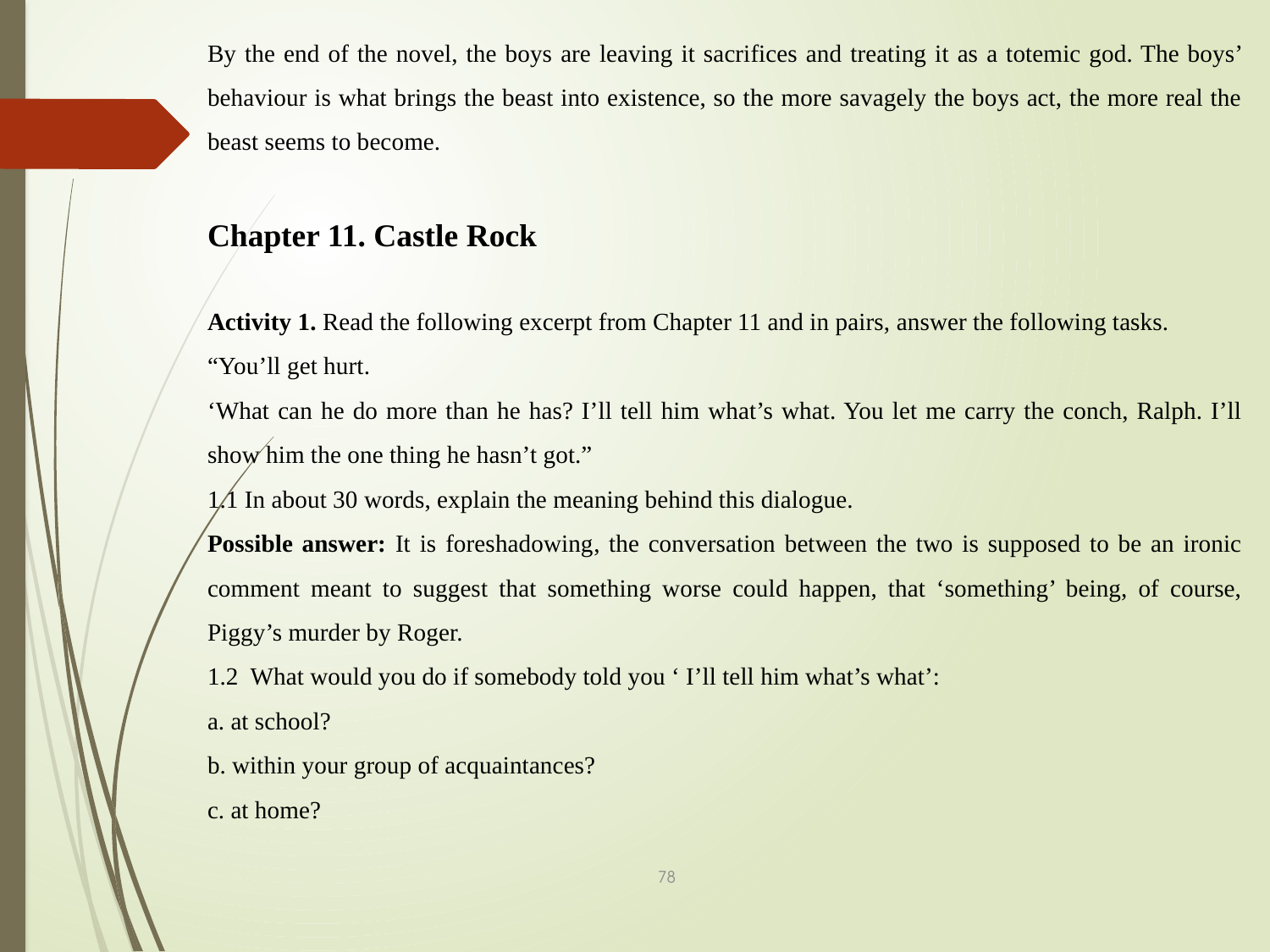

By the end of the novel, the boys are leaving it sacrifices and treating it as a totemic god. The boys’ behaviour is what brings the beast into existence, so the more savagely the boys act, the more real the beast seems to become.

Chapter 11. Castle Rock

Activity 1. Read the following excerpt from Chapter 11 and in pairs, answer the following tasks.
“You’ll get hurt.
‘What can he do more than he has? I’ll tell him what’s what. You let me carry the conch, Ralph. I’ll show him the one thing he hasn’t got.”
1.1 In about 30 words, explain the meaning behind this dialogue.
Possible answer: It is foreshadowing, the conversation between the two is supposed to be an ironic comment meant to suggest that something worse could happen, that ‘something’ being, of course, Piggy’s murder by Roger.
1.2  What would you do if somebody told you ‘ I’ll tell him what’s what’:
a. at school?
b. within your group of acquaintances?
c. at home?

78